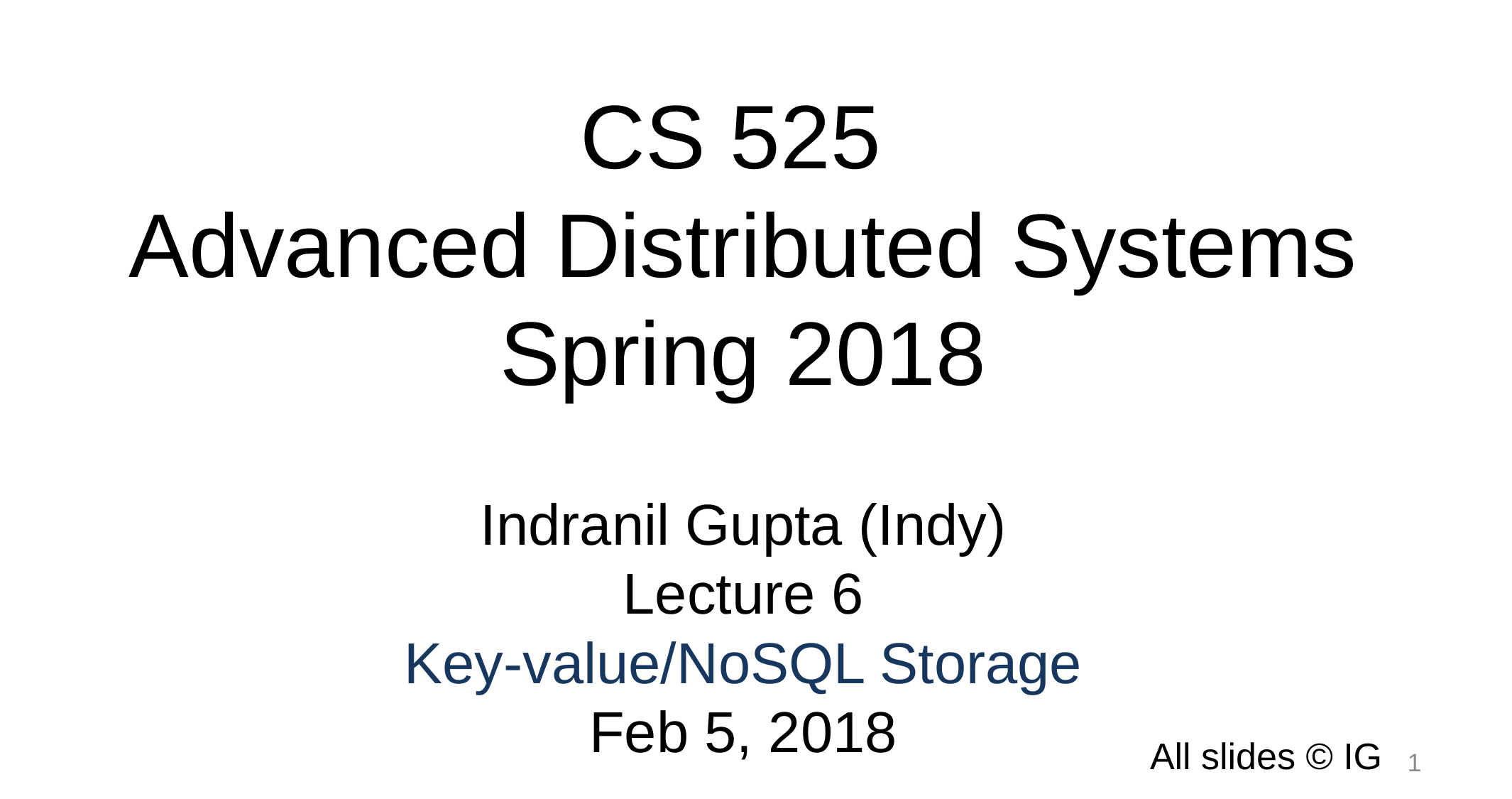

CS 525
Advanced Distributed Systems
Spring 2018
Indranil Gupta (Indy)
Lecture 6
Key-value/NoSQL Storage
Feb 5, 2018
All slides © IG
1